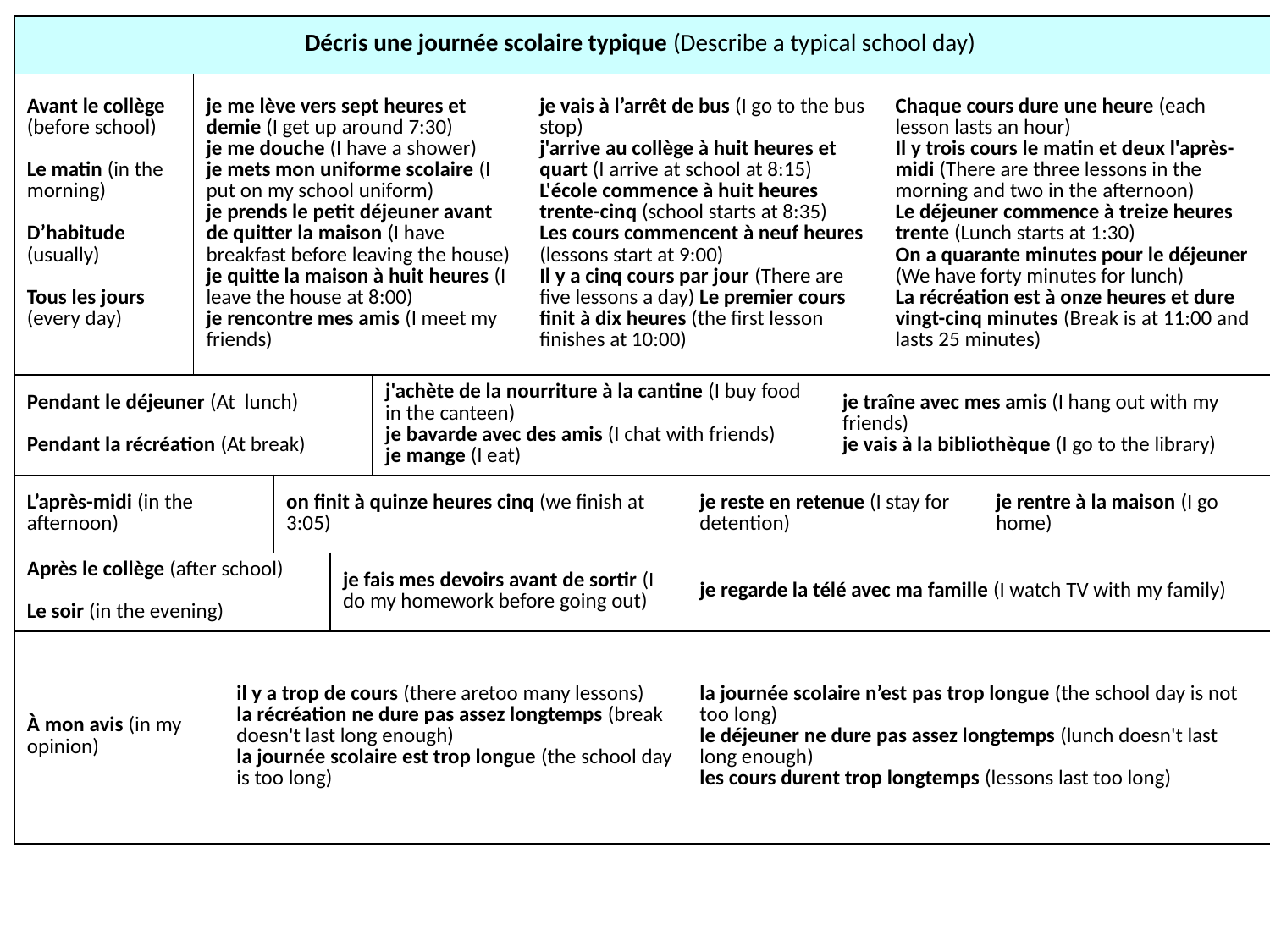

| Décris une journée scolaire typique (Describe a typical school day) |  |  |  |  |  |  |  |  |  |  |
| --- | --- | --- | --- | --- | --- | --- | --- | --- | --- | --- |
| Avant le collège (before school) Le matin (in the morning) D’habitude (usually) Tous les jours (every day) | je me lève vers sept heures et demie (I get up around 7:30) je me douche (I have a shower) je mets mon uniforme scolaire (I put on my school uniform) je prends le petit déjeuner avant de quitter la maison (I have breakfast before leaving the house) je quitte la maison à huit heures (I leave the house at 8:00) je rencontre mes amis (I meet my friends) |  |  |  |  | je vais à l’arrêt de bus (I go to the bus stop) j'arrive au collège à huit heures et quart (I arrive at school at 8:15) L'école commence à huit heures trente-cinq (school starts at 8:35) Les cours commencent à neuf heures (lessons start at 9:00) Il y a cinq cours par jour (There are five lessons a day) Le premier cours finit à dix heures (the first lesson finishes at 10:00) |  |  | Chaque cours dure une heure (each lesson lasts an hour) Il y trois cours le matin et deux l'après-midi (There are three lessons in the morning and two in the afternoon) Le déjeuner commence à treize heures trente (Lunch starts at 1:30) On a quarante minutes pour le déjeuner (We have forty minutes for lunch) La récréation est à onze heures et dure vingt-cinq minutes (Break is at 11:00 and lasts 25 minutes) |  |
| Pendant le déjeuner (At lunch) Pendant la récréation (At break) |  |  |  |  | j'achète de la nourriture à la cantine (I buy food in the canteen) je bavarde avec des amis (I chat with friends) je mange (I eat) |  |  | je traîne avec mes amis (I hang out with my friends) je vais à la bibliothèque (I go to the library) |  |  |
| L’après-midi (in the afternoon) |  |  | on finit à quinze heures cinq (we finish at 3:05) |  |  |  | je reste en retenue (I stay for detention) |  |  | je rentre à la maison (I go home) |
| Après le collège (after school) Le soir (in the evening) |  |  |  | je fais mes devoirs avant de sortir (I do my homework before going out) |  |  | je regarde la télé avec ma famille (I watch TV with my family) |  |  |  |
| À mon avis (in my opinion) |  | il y a trop de cours (there aretoo many lessons) la récréation ne dure pas assez longtemps (break doesn't last long enough) la journée scolaire est trop longue (the school day is too long) |  |  |  |  | la journée scolaire n’est pas trop longue (the school day is not too long) le déjeuner ne dure pas assez longtemps (lunch doesn't last long enough) les cours durent trop longtemps (lessons last too long) |  |  |  |